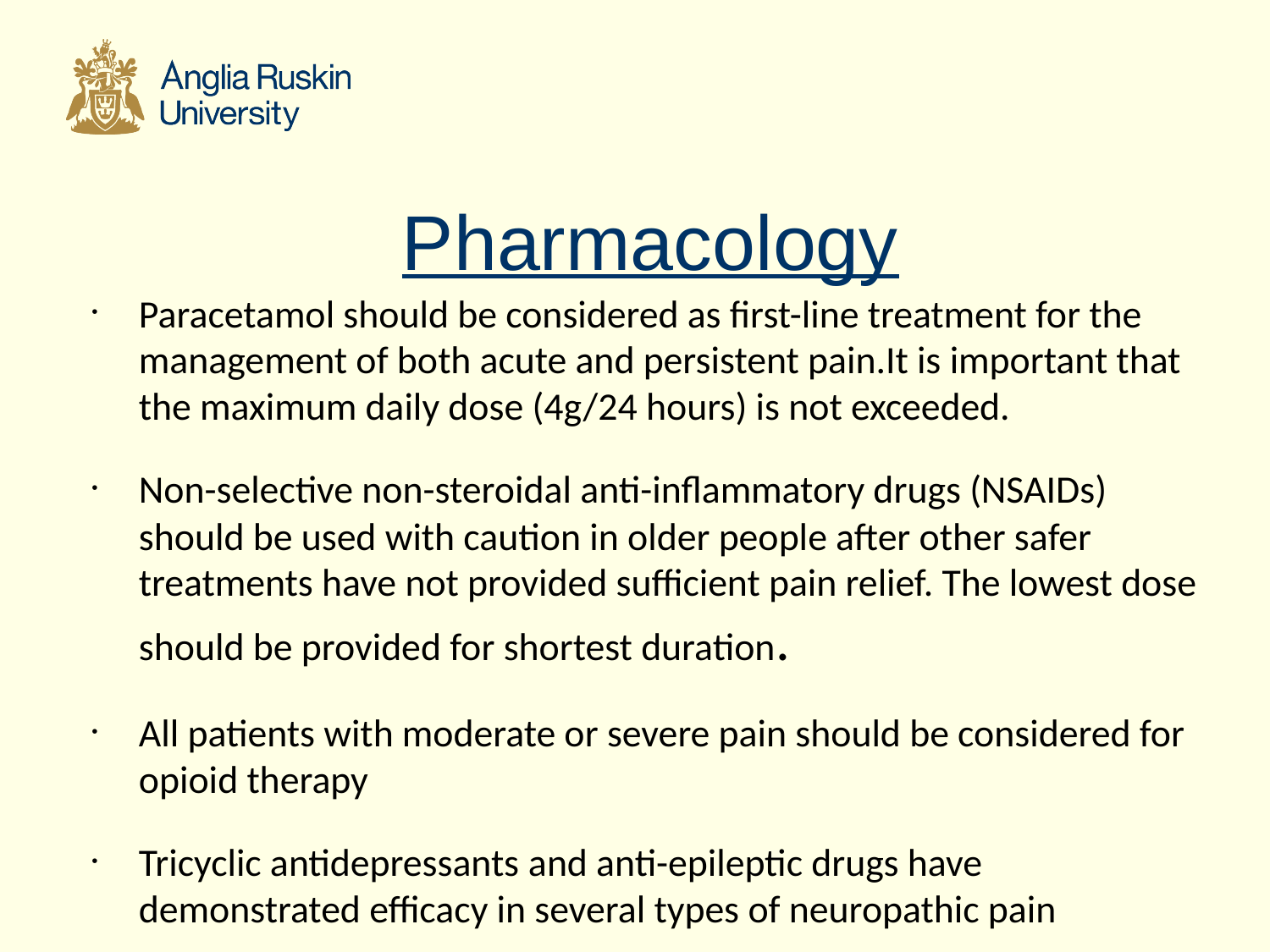

# Pharmacology
Paracetamol should be considered as first-line treatment for the management of both acute and persistent pain.It is important that the maximum daily dose (4g/24 hours) is not exceeded.
Non-selective non-steroidal anti-inflammatory drugs (NSAIDs) should be used with caution in older people after other safer treatments have not provided sufficient pain relief. The lowest dose should be provided for shortest duration.
All patients with moderate or severe pain should be considered for opioid therapy
Tricyclic antidepressants and anti-epileptic drugs have demonstrated efficacy in several types of neuropathic pain